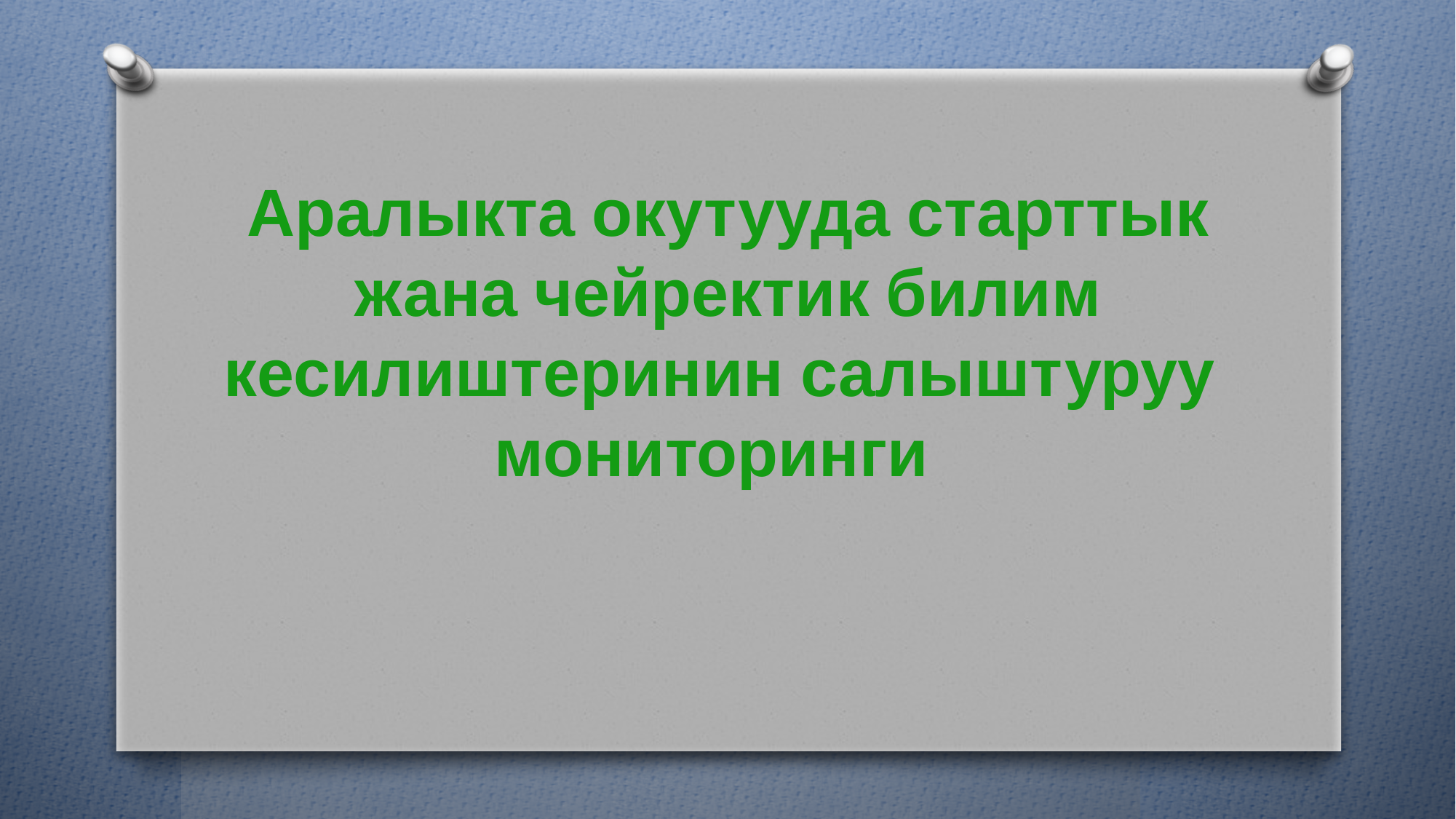

# Аралыкта окутууда старттык жана чейректик билим кесилиштеринин салыштуруу  мониторинги